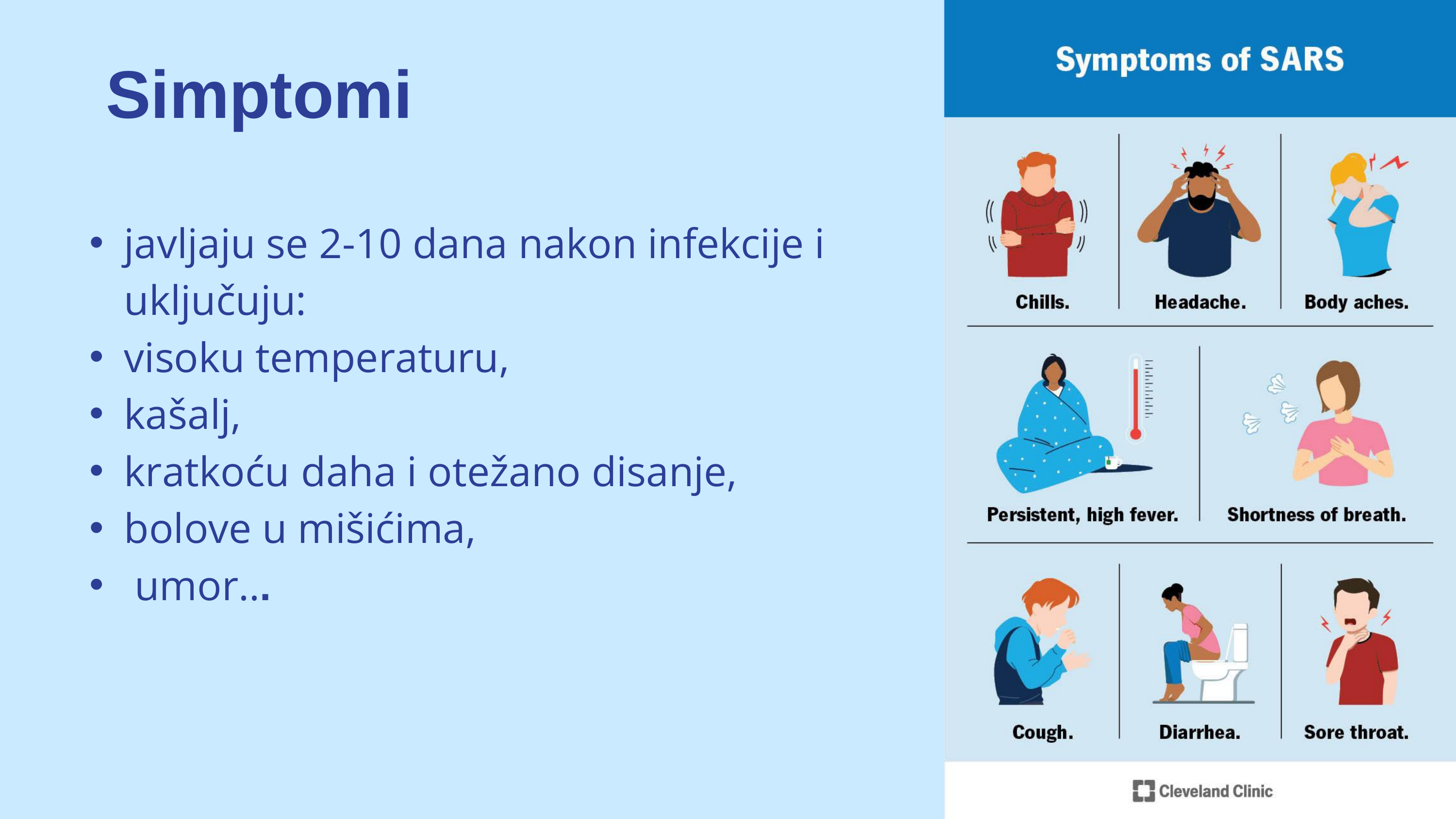

Simptomi
javljaju se 2-10 dana nakon infekcije i uključuju:
visoku temperaturu,
kašalj,
kratkoću daha i otežano disanje,
bolove u mišićima,
 umor...